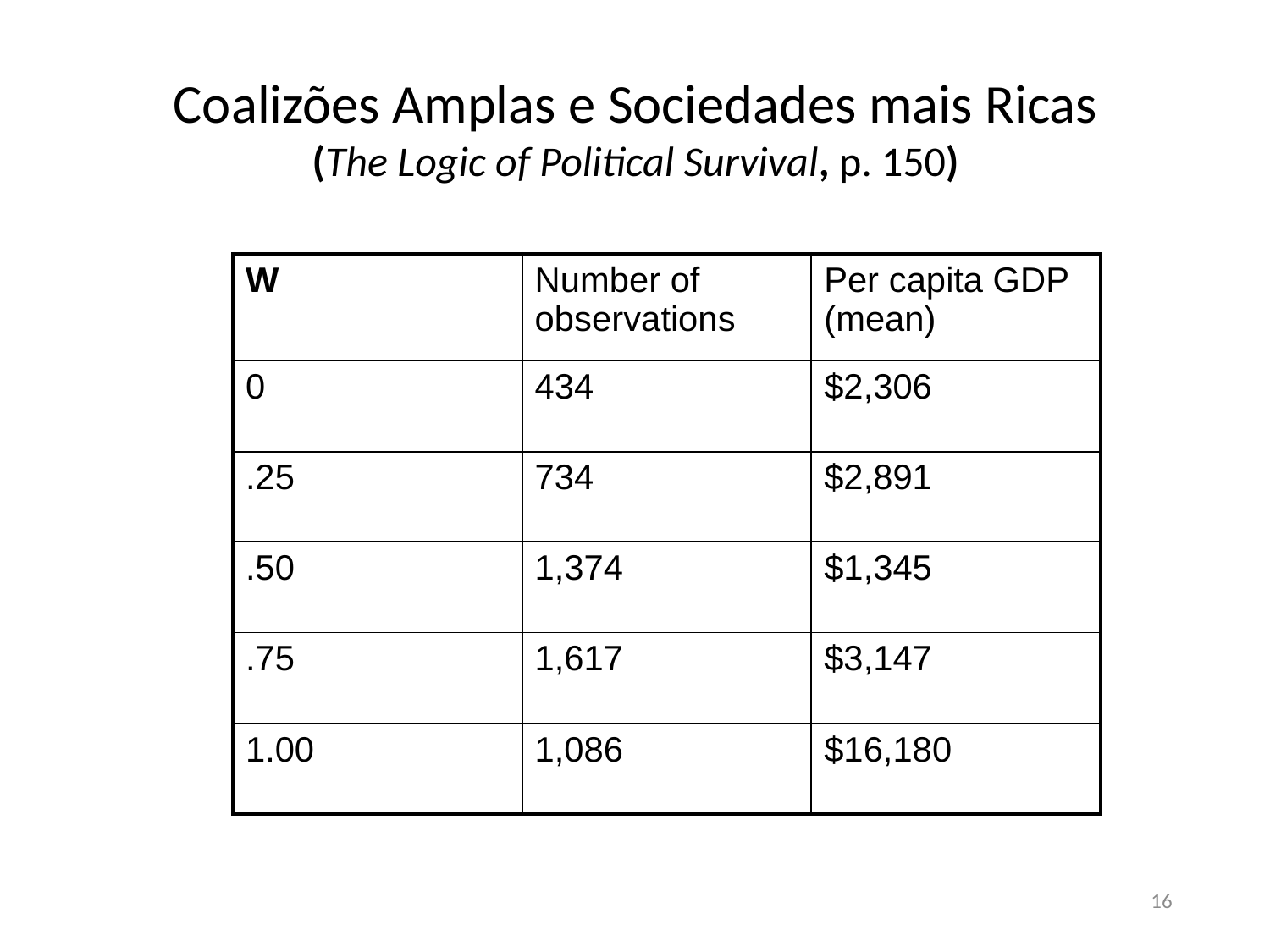

# Coalizões Amplas e Sociedades mais Ricas (The Logic of Political Survival, p. 150)
| W | Number of observations | Per capita GDP (mean) |
| --- | --- | --- |
| 0 | 434 | $2,306 |
| .25 | 734 | $2,891 |
| .50 | 1,374 | $1,345 |
| .75 | 1,617 | $3,147 |
| 1.00 | 1,086 | $16,180 |
16